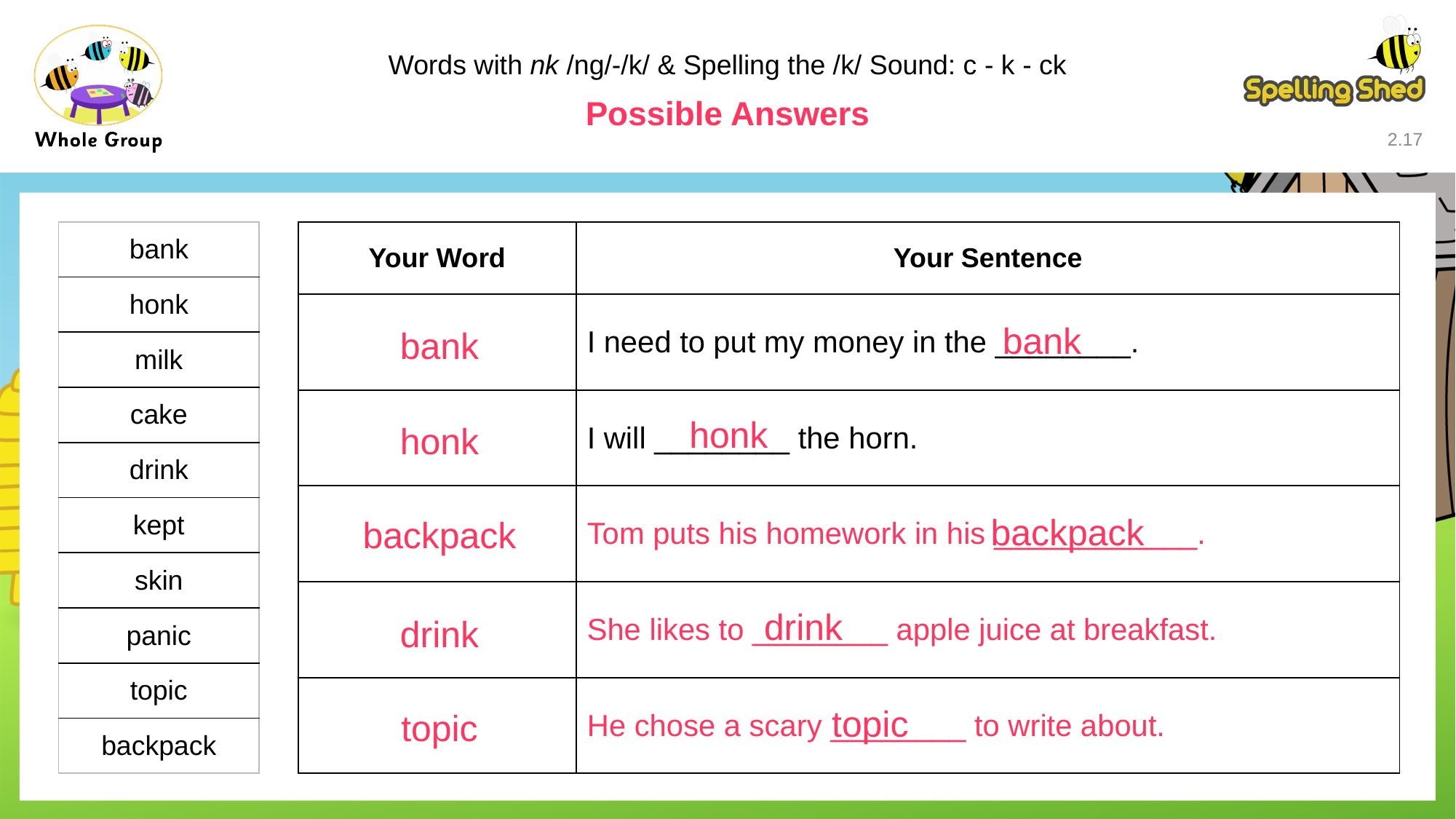

Words with nk /ng/-/k/ & Spelling the /k/ Sound: c - k - ck
Possible Answers
2.17
| Your Word | Your Sentence |
| --- | --- |
|  | I need to put my money in the \_\_\_\_\_\_\_\_. |
|  | I will \_\_\_\_\_\_\_\_ the horn. |
|  | Tom puts his homework in his \_\_\_\_\_\_\_\_\_\_\_\_. |
|  | She likes to \_\_\_\_\_\_\_\_ apple juice at breakfast. |
|  | He chose a scary \_\_\_\_\_\_\_\_ to write about. |
| bank |
| --- |
| honk |
| milk |
| cake |
| drink |
| kept |
| skin |
| panic |
| topic |
| backpack |
bank
bank
honk
honk
backpack
backpack
drink
drink
topic
topic